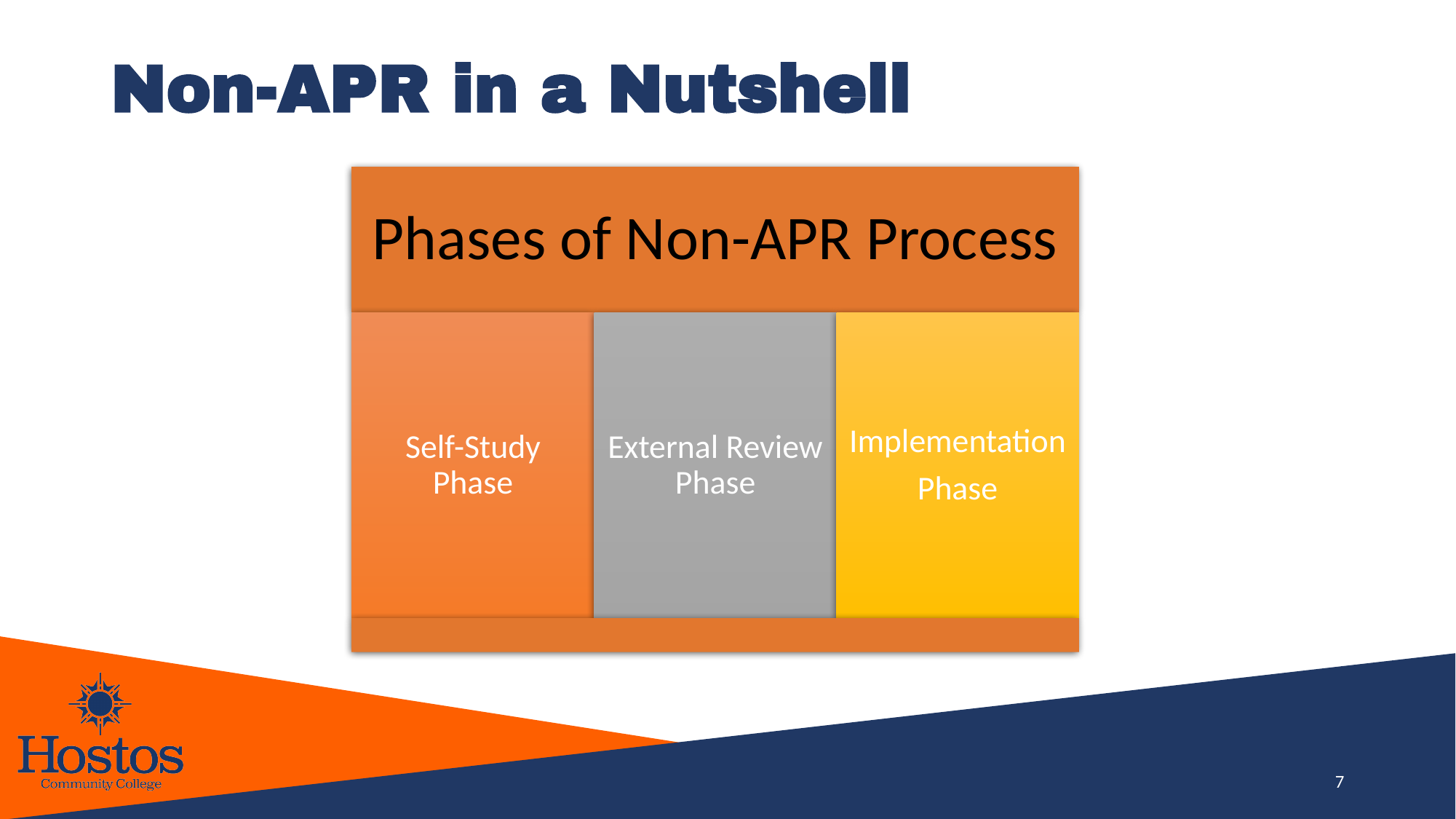

# Non-APR in a Nutshell
Phases of Non-APR Process
Self-Study Phase
External Review Phase
Implementation
Phase
7